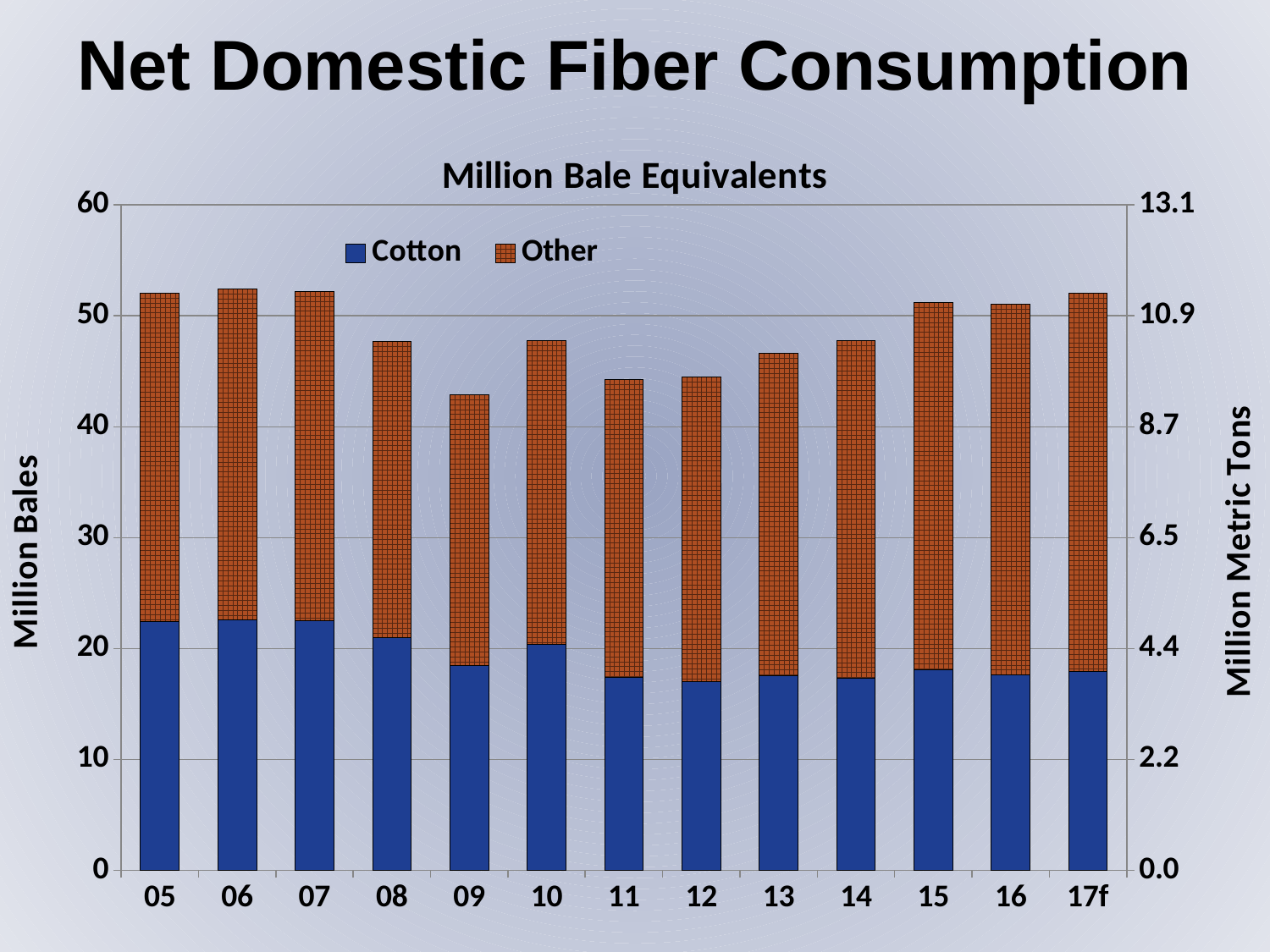

Net Domestic Fiber Consumption

### Chart: Million Bale Equivalents

| Category | Cotton | Other |  |  |
|---|---|---|---|---|
| 05 | 22.44053541666667 | 29.624527083333323 | 4.889005537400146 | 6.4541453340595485 |
| 06 | 22.61771875000001 | 29.82160208333333 | 4.9276075708061 | 6.4970810639070455 |
| 07 | 22.501064583333328 | 29.702627083333326 | 4.902192719680466 | 6.471160584604214 |
| 08 | 20.9775359125 | 26.70698958333332 | 4.570269261982571 | 5.818516249092227 |
| 09 | 18.465711502083323 | 24.423647756250002 | 4.023030828340595 | 5.32105615604575 |
| 10 | 20.385225000000002 | 27.381041666666665 | 4.44122549019608 | 5.96536855482934 |
| 11 | 17.431626043749997 | 26.814375 | 3.7977398788126377 | 5.841911764705881 |
| 12 | 16.997340820833326 | 27.501400850000007 | 3.703124361837329 | 5.991590599128542 |
| 13 | 17.549119677083326 | 29.076800645833334 | 3.823337620279594 | 6.334814955519245 |
| 14 | 17.3320595 | 30.40536158333332 | 3.7760478213507627 | 6.624261782861292 |
| 15 | 18.088239179166663 | 33.10917981165821 | 3.9407928494916495 | 7.2133289350017895 |
| 16 | 17.61331596537088 | 33.464034967505015 | 3.8373237397322177 | 7.290639426471682 |
| 17f | 17.941681800782572 | 34.104096510661876 | 3.908863137425398 | 7.430086385765117 |